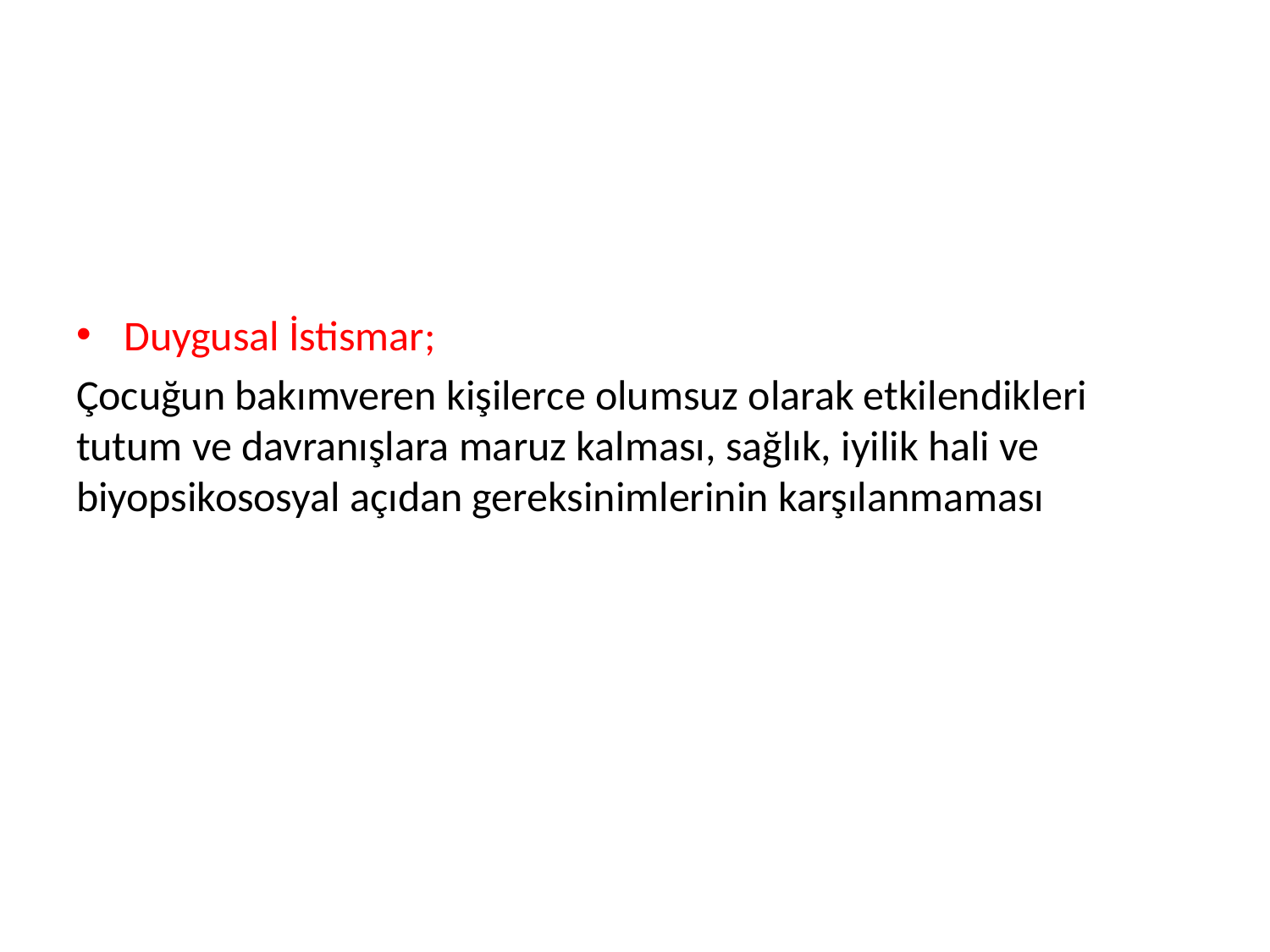

#

Duygusal İstismar;
Çocuğun bakımveren kişilerce olumsuz olarak etkilendikleri tutum ve davranışlara maruz kalması, sağlık, iyilik hali ve biyopsikososyal açıdan gereksinimlerinin karşılanmaması